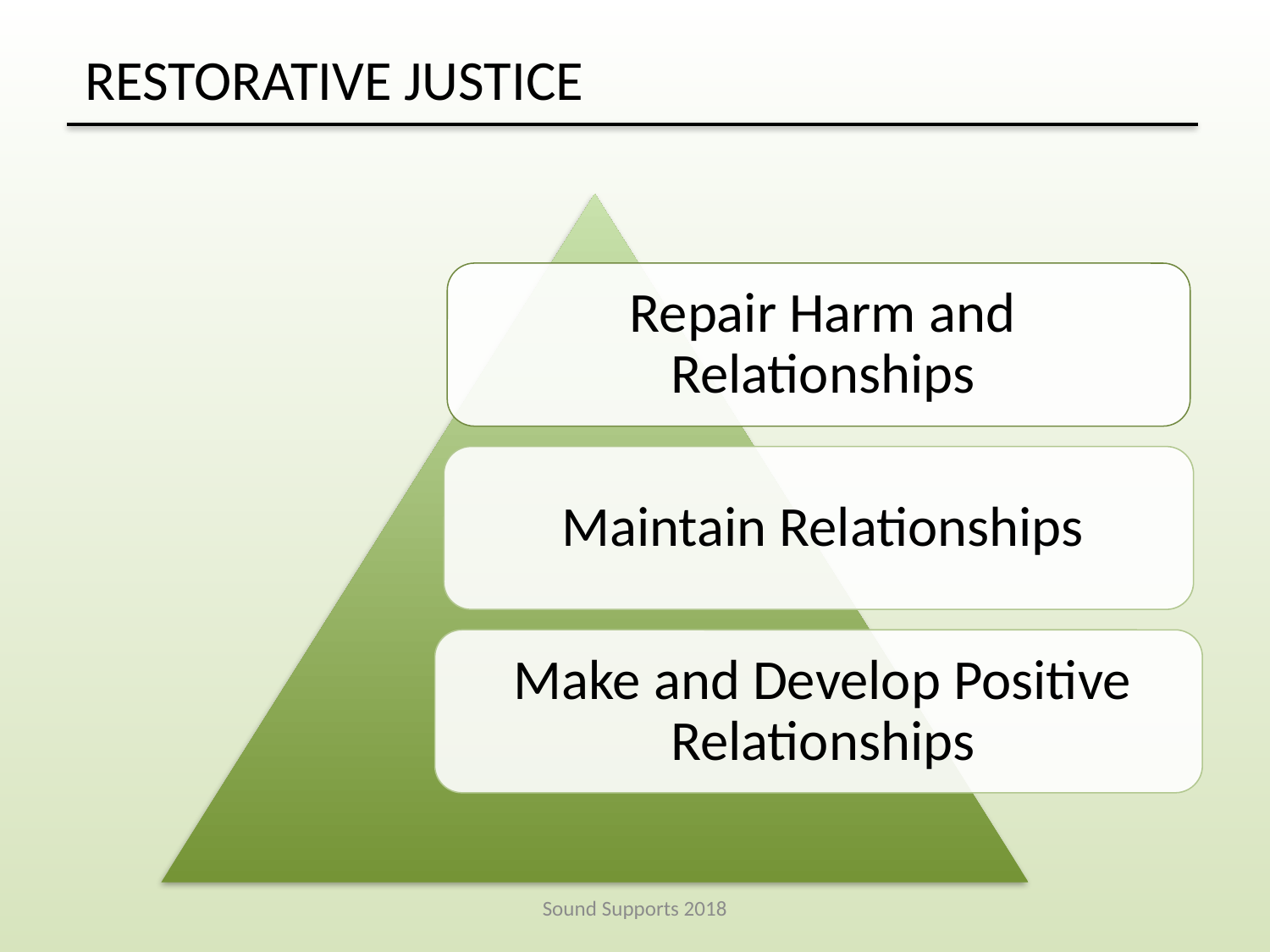

RESTORATIVE JUSTICE
Repair Harm and Relationships
Maintain Relationships
Make and Develop Positive Relationships
Sound Supports 2018